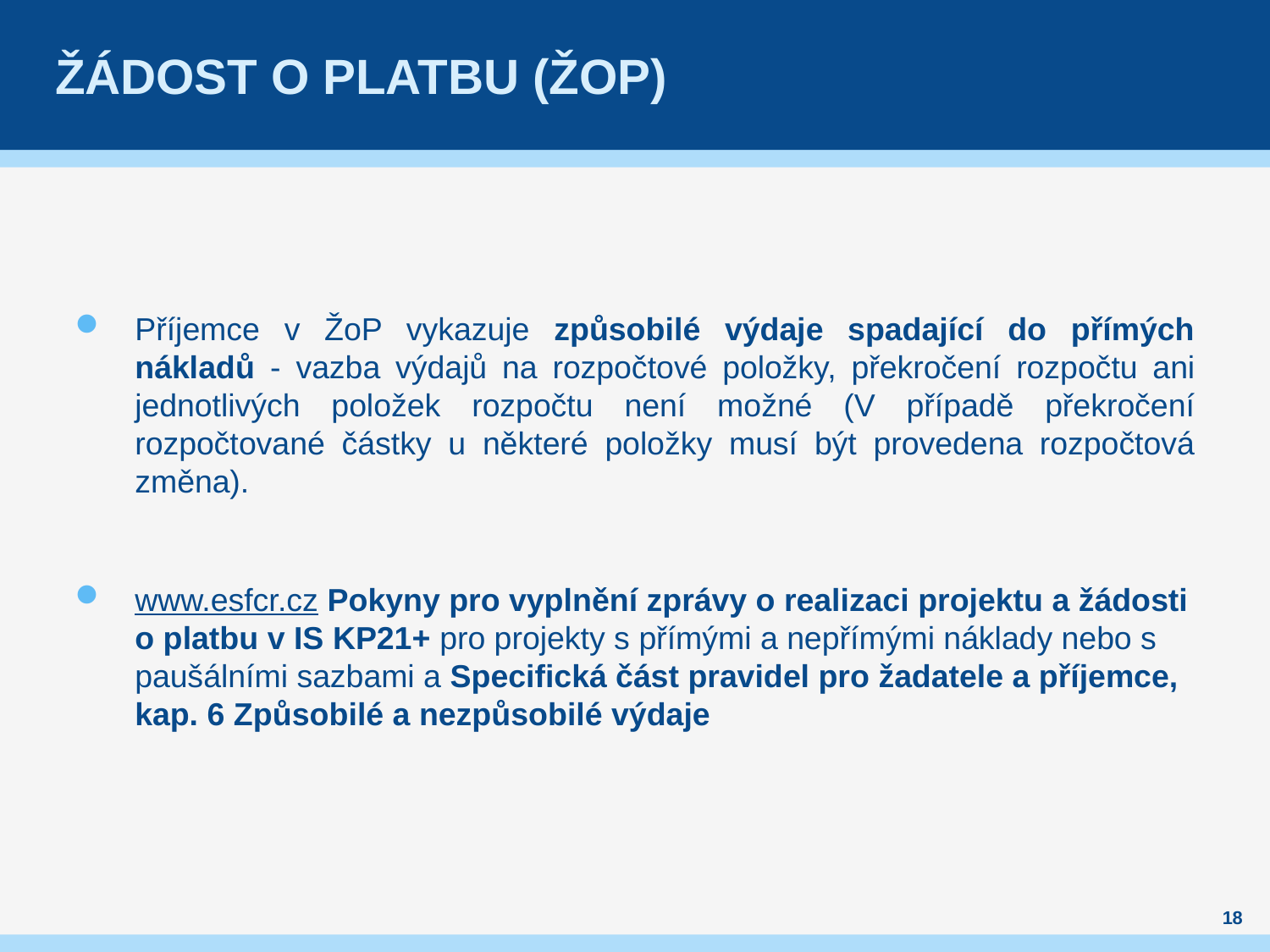

# Žádost o platbu (ŽOP)

Příjemce v ŽoP vykazuje způsobilé výdaje spadající do přímých nákladů - vazba výdajů na rozpočtové položky, překročení rozpočtu ani jednotlivých položek rozpočtu není možné (V případě překročení rozpočtované částky u některé položky musí být provedena rozpočtová změna).

www.esfcr.cz Pokyny pro vyplnění zprávy o realizaci projektu a žádosti o platbu v IS KP21+ pro projekty s přímými a nepřímými náklady nebo s paušálními sazbami a Specifická část pravidel pro žadatele a příjemce, kap. 6 Způsobilé a nezpůsobilé výdaje
18